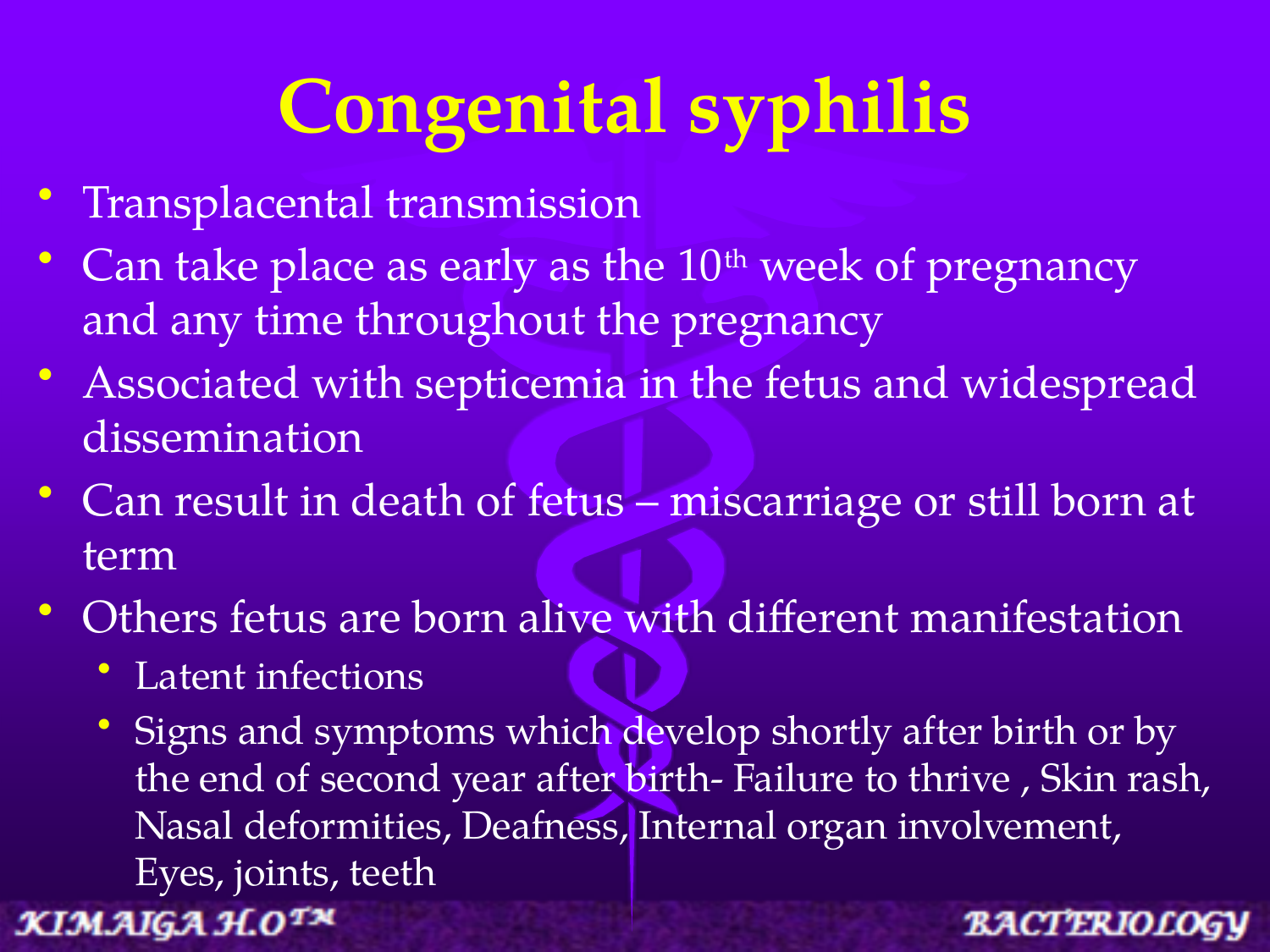

Congenital syphilis
Transplacental transmission
Can take place as early as the 10th week of pregnancy and any time throughout the pregnancy
Associated with septicemia in the fetus and widespread dissemination
Can result in death of fetus – miscarriage or still born at term
Others fetus are born alive with different manifestation
Latent infections
Signs and symptoms which develop shortly after birth or by the end of second year after birth- Failure to thrive , Skin rash, Nasal deformities, Deafness, Internal organ involvement, Eyes, joints, teeth